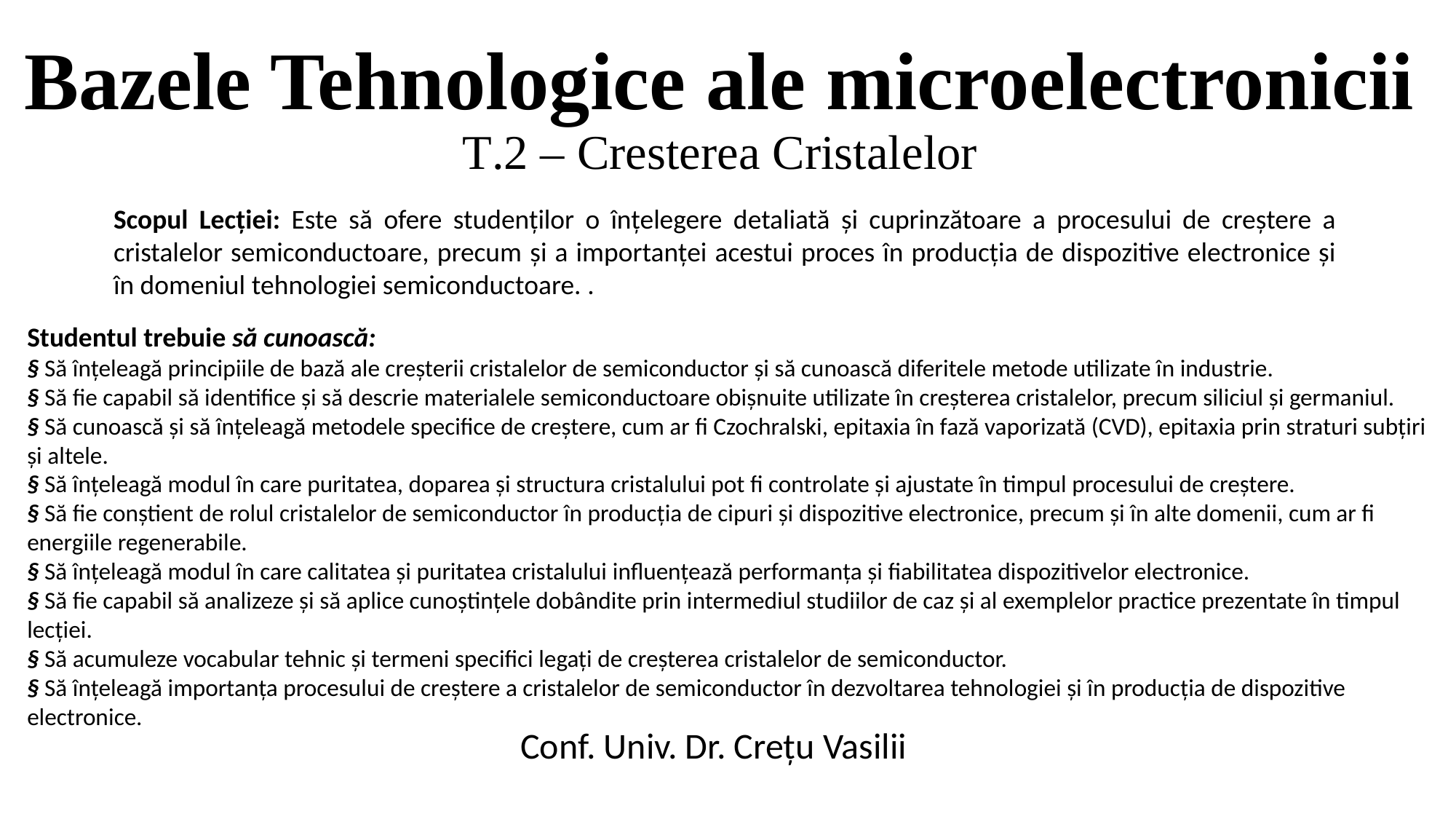

# Bazele Tehnologice ale microelectronicii T.2 – Cresterea Cristalelor
Scopul Lecției: Este să ofere studenților o înțelegere detaliată și cuprinzătoare a procesului de creștere a cristalelor semiconductoare, precum și a importanței acestui proces în producția de dispozitive electronice și în domeniul tehnologiei semiconductoare. .
Studentul trebuie să cunoască:
§ Să înțeleagă principiile de bază ale creșterii cristalelor de semiconductor și să cunoască diferitele metode utilizate în industrie.
§ Să fie capabil să identifice și să descrie materialele semiconductoare obișnuite utilizate în creșterea cristalelor, precum siliciul și germaniul.
§ Să cunoască și să înțeleagă metodele specifice de creștere, cum ar fi Czochralski, epitaxia în fază vaporizată (CVD), epitaxia prin straturi subțiri și altele.
§ Să înțeleagă modul în care puritatea, doparea și structura cristalului pot fi controlate și ajustate în timpul procesului de creștere.
§ Să fie conștient de rolul cristalelor de semiconductor în producția de cipuri și dispozitive electronice, precum și în alte domenii, cum ar fi energiile regenerabile.
§ Să înțeleagă modul în care calitatea și puritatea cristalului influențează performanța și fiabilitatea dispozitivelor electronice.
§ Să fie capabil să analizeze și să aplice cunoștințele dobândite prin intermediul studiilor de caz și al exemplelor practice prezentate în timpul lecției.
§ Să acumuleze vocabular tehnic și termeni specifici legați de creșterea cristalelor de semiconductor.
§ Să înțeleagă importanța procesului de creștere a cristalelor de semiconductor în dezvoltarea tehnologiei și în producția de dispozitive electronice.
Conf. Univ. Dr. Crețu Vasilii